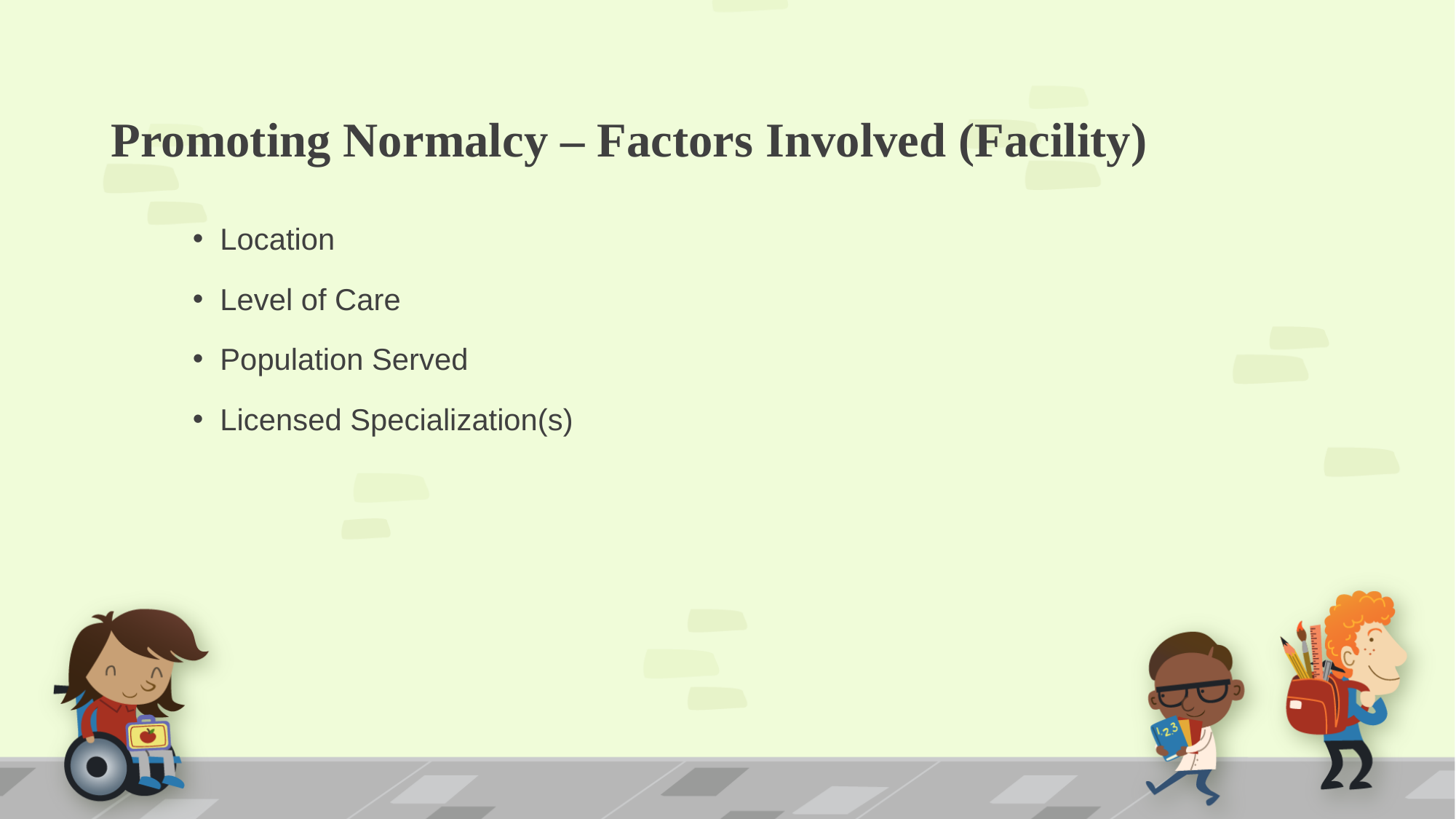

# Promoting Normalcy – Factors Involved (Facility)
Location
Level of Care
Population Served
Licensed Specialization(s)